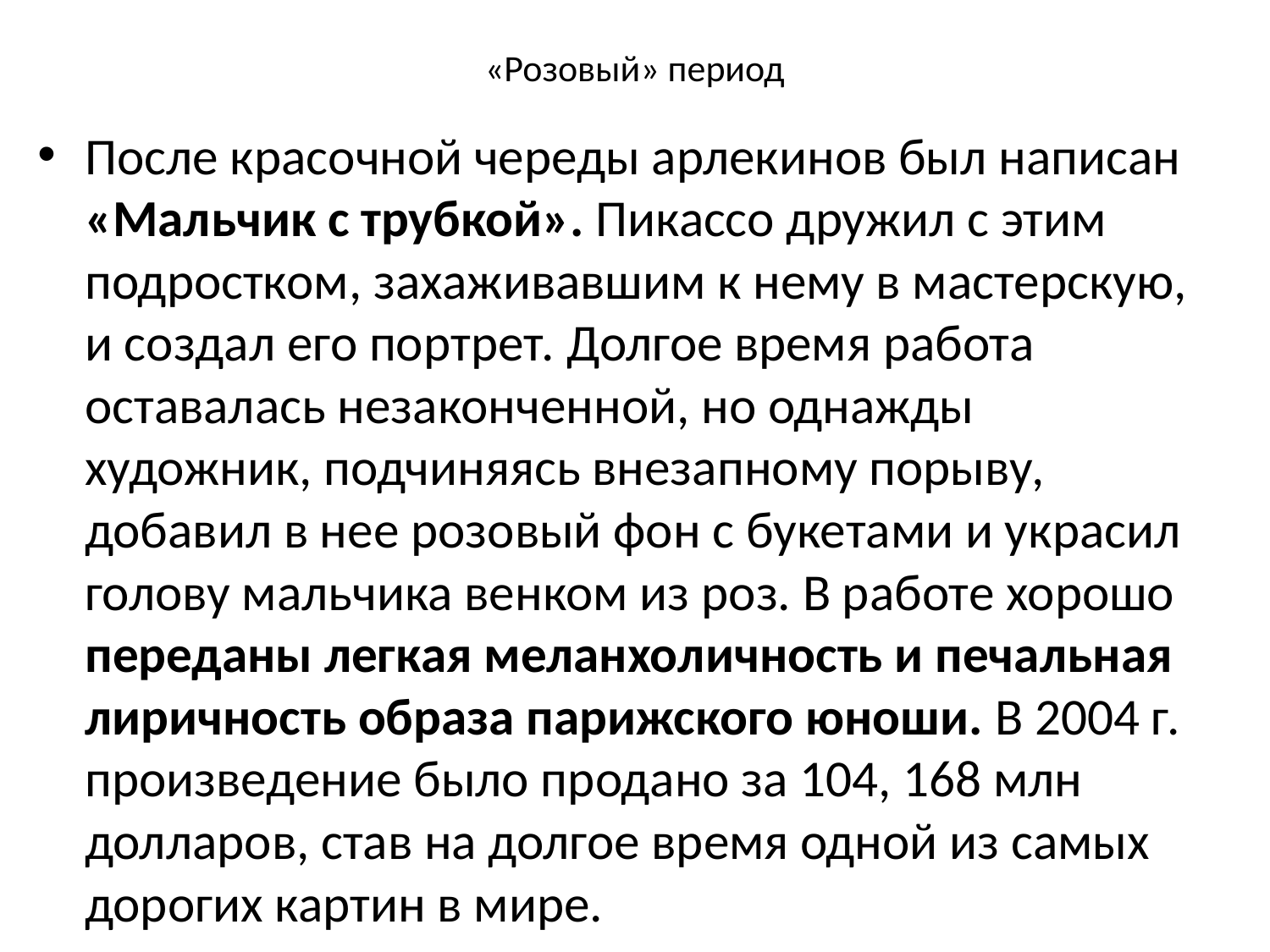

# «Розовый» период
После красочной череды арлекинов был написан «Мальчик с трубкой». Пикассо дружил с этим подростком, захаживавшим к нему в мастерскую, и создал его портрет. Долгое время работа  оставалась незаконченной, но однажды художник, подчиняясь внезапному порыву, добавил в нее розовый фон с букетами и украсил голову мальчика венком из роз. В работе хорошо переданы легкая меланхоличность и печальная лиричность образа парижского юноши. В 2004 г. произведение было продано за 104, 168 млн долларов, став на долгое время одной из самых дорогих картин в мире.